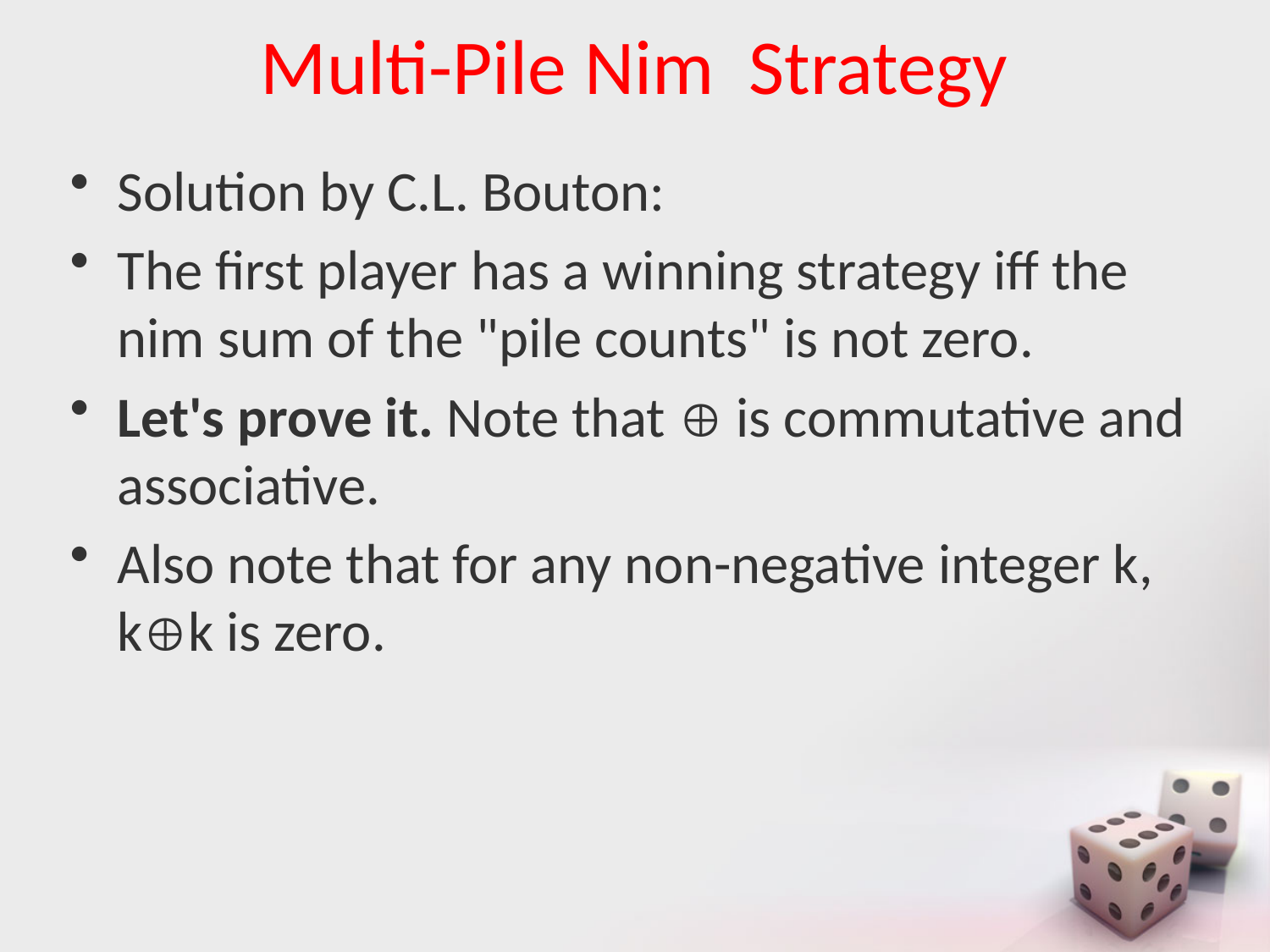

# Multi-Pile Nim  Strategy
Solution by C.L. Bouton:
The first player has a winning strategy iff the nim sum of the "pile counts" is not zero.
Let's prove it. Note that ⊕ is commutative and associative.
Also note that for any non-negative integer k,  k⊕k is zero.